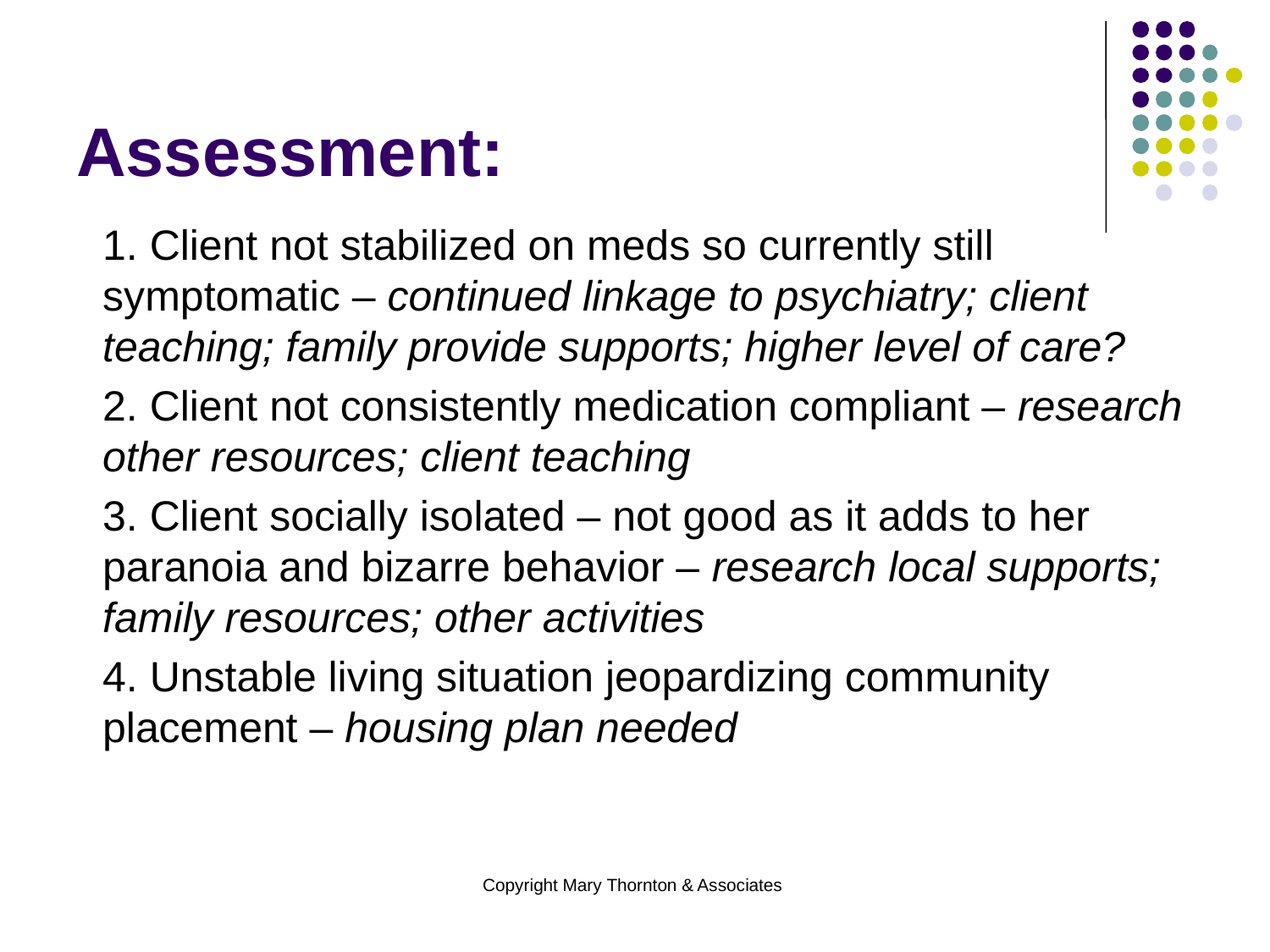

# Assessment:
1. Client not stabilized on meds so currently still symptomatic – continued linkage to psychiatry; client teaching; family provide supports; higher level of care?
2. Client not consistently medication compliant – research other resources; client teaching
3. Client socially isolated – not good as it adds to her paranoia and bizarre behavior – research local supports; family resources; other activities
4. Unstable living situation jeopardizing community placement – housing plan needed

Copyright Mary Thornton & Associates